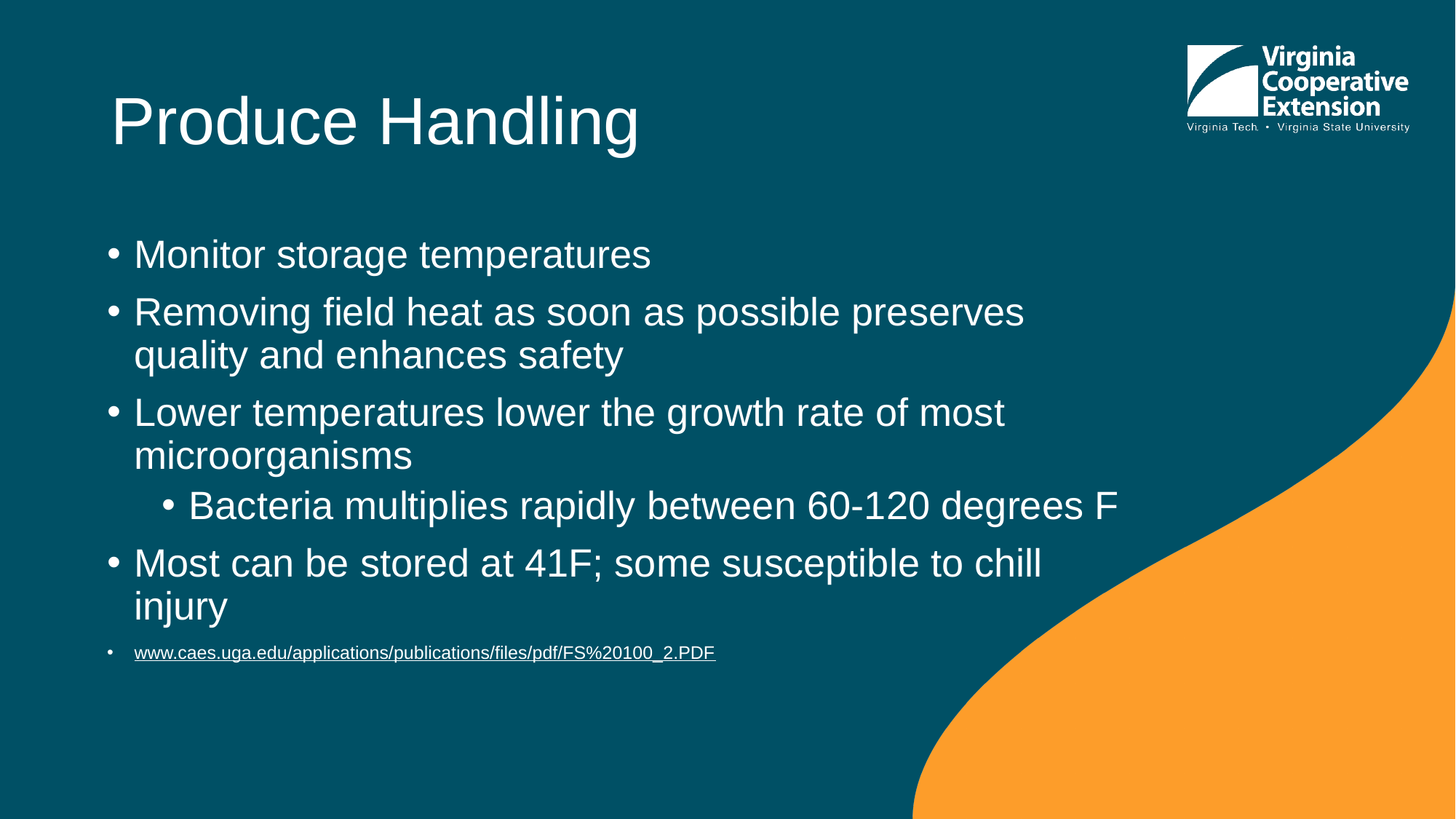

# Produce Handling
Monitor storage temperatures
Removing field heat as soon as possible preserves quality and enhances safety
Lower temperatures lower the growth rate of most microorganisms
Bacteria multiplies rapidly between 60-120 degrees F
Most can be stored at 41F; some susceptible to chill injury
www.caes.uga.edu/applications/publications/files/pdf/FS%20100_2.PDF